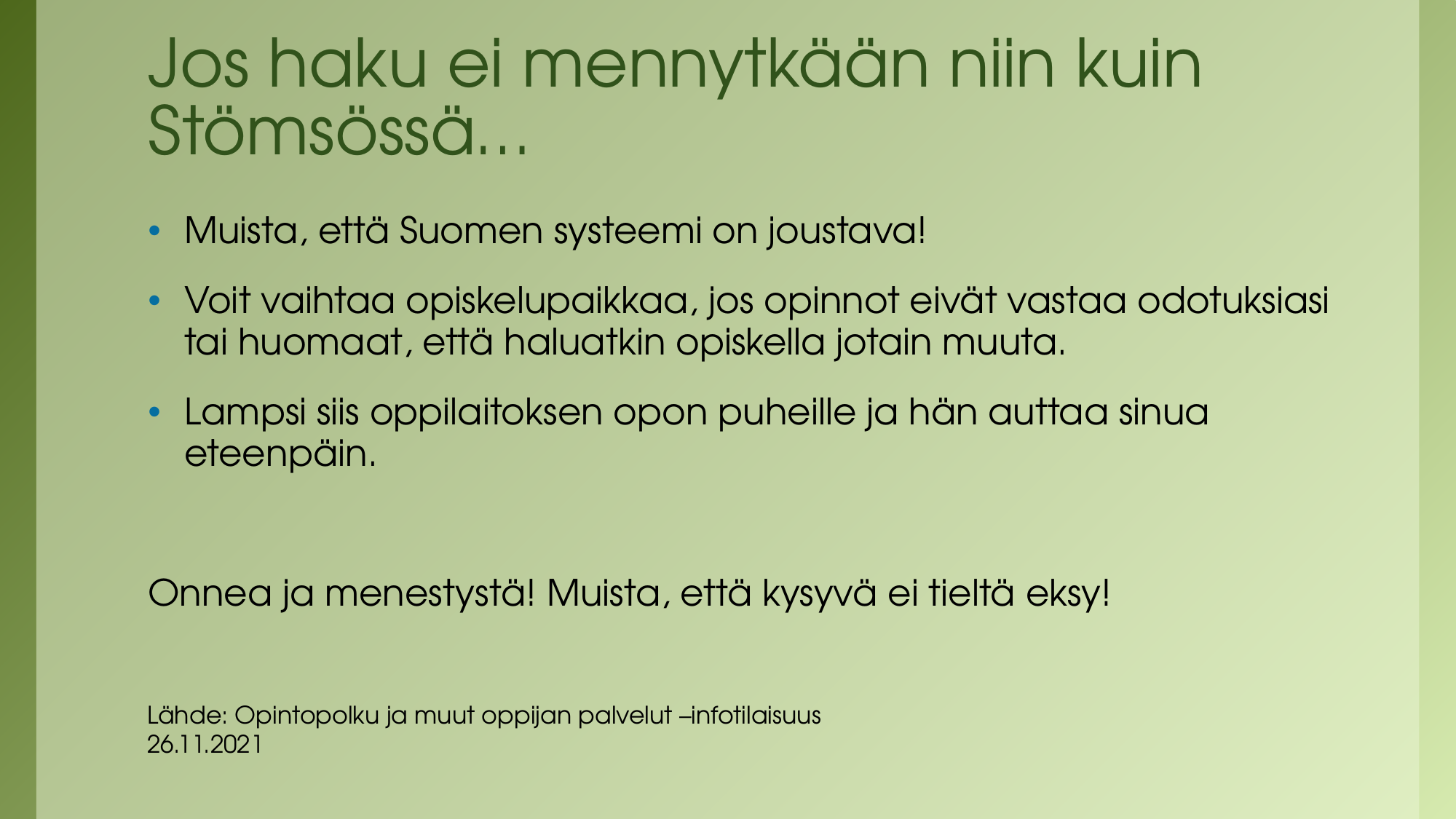

# Jos haku ei mennytkään niin kuin Stömsössä…
Muista, että Suomen systeemi on joustava!
Voit vaihtaa opiskelupaikkaa, jos opinnot eivät vastaa odotuksiasi tai huomaat, että haluatkin opiskella jotain muuta.
Lampsi siis oppilaitoksen opon puheille ja hän auttaa sinua eteenpäin.

Onnea ja menestystä! Muista, että kysyvä ei tieltä eksy!
Lähde: Opintopolku ja muut oppijan palvelut –infotilaisuus 26.11.2021